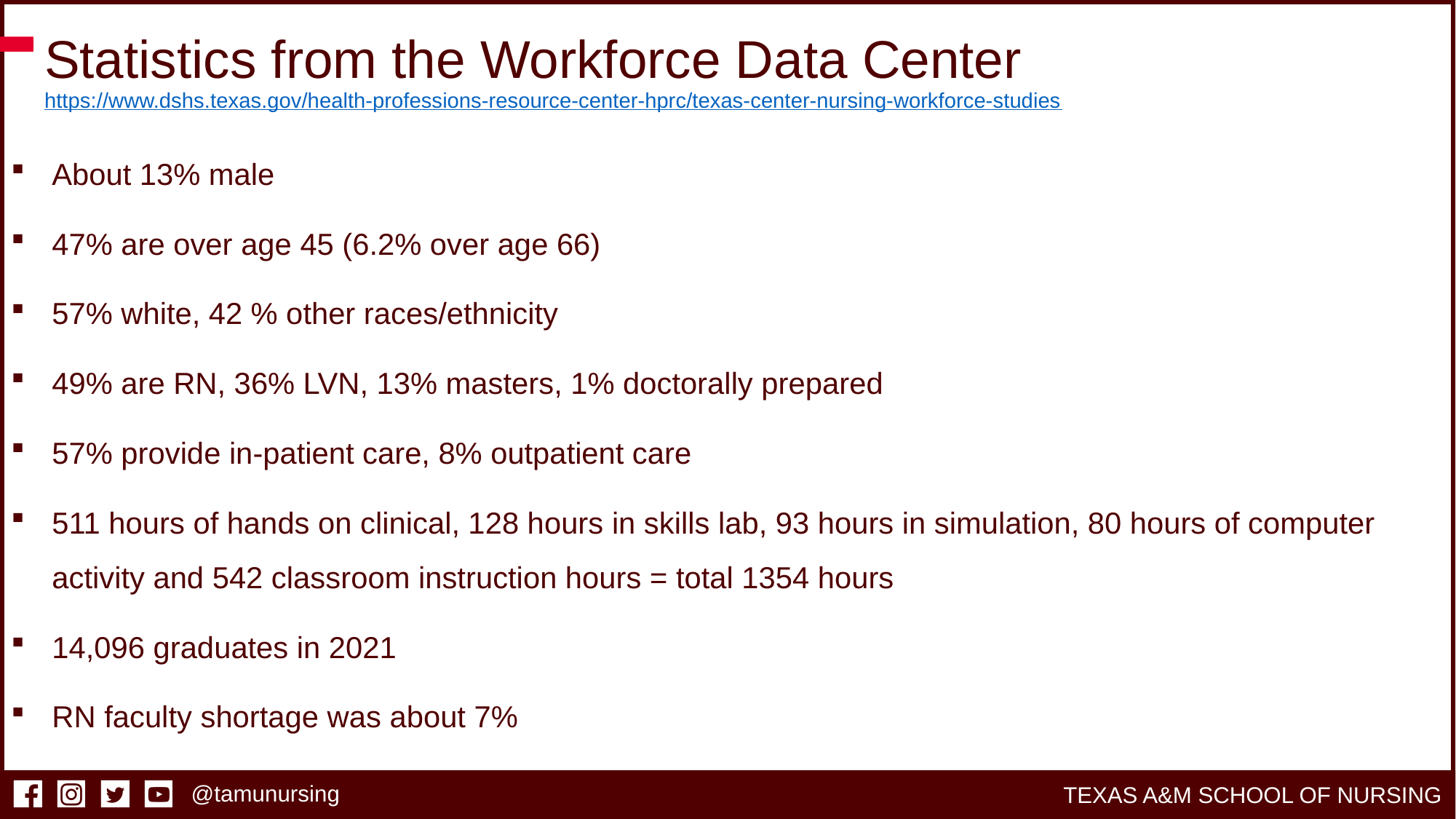

# Statistics from the Workforce Data Center https://www.dshs.texas.gov/health-professions-resource-center-hprc/texas-center-nursing-workforce-studies
About 13% male
47% are over age 45 (6.2% over age 66)
57% white, 42 % other races/ethnicity
49% are RN, 36% LVN, 13% masters, 1% doctorally prepared
57% provide in-patient care, 8% outpatient care
511 hours of hands on clinical, 128 hours in skills lab, 93 hours in simulation, 80 hours of computer activity and 542 classroom instruction hours = total 1354 hours
14,096 graduates in 2021
RN faculty shortage was about 7%